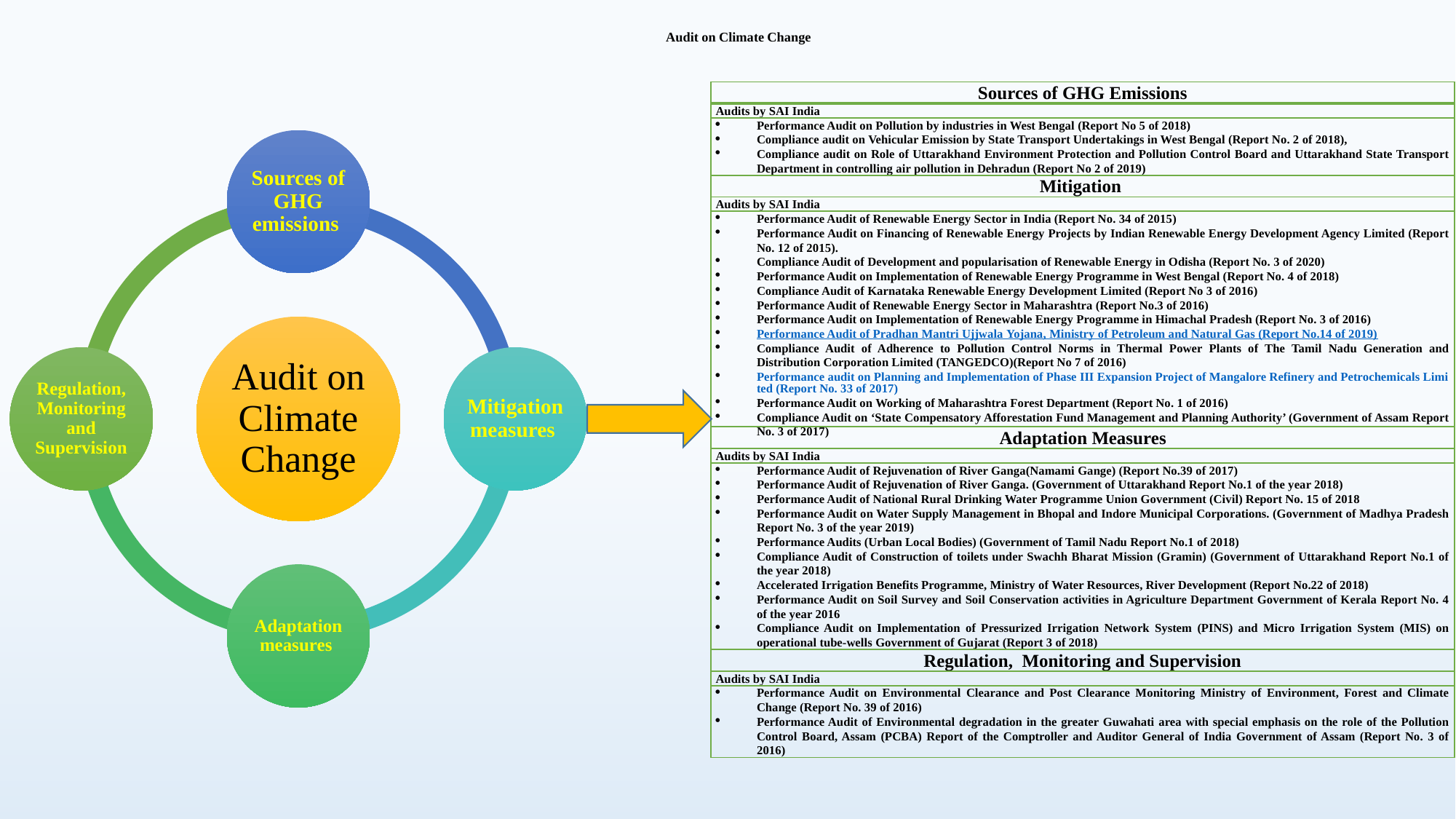

# Audit on Climate Change
| Sources of GHG Emissions |
| --- |
| Audits by SAI India |
| Performance Audit on Pollution by industries in West Bengal (Report No 5 of 2018) Compliance audit on Vehicular Emission by State Transport Undertakings in West Bengal (Report No. 2 of 2018), Compliance audit on Role of Uttarakhand Environment Protection and Pollution Control Board and Uttarakhand State Transport Department in controlling air pollution in Dehradun (Report No 2 of 2019) |
| Mitigation |
| Audits by SAI India |
| Performance Audit of Renewable Energy Sector in India (Report No. 34 of 2015) Performance Audit on Financing of Renewable Energy Projects by Indian Renewable Energy Development Agency Limited (Report No. 12 of 2015). Compliance Audit of Development and popularisation of Renewable Energy in Odisha (Report No. 3 of 2020) Performance Audit on Implementation of Renewable Energy Programme in West Bengal (Report No. 4 of 2018) Compliance Audit of Karnataka Renewable Energy Development Limited (Report No 3 of 2016) Performance Audit of Renewable Energy Sector in Maharashtra (Report No.3 of 2016) Performance Audit on Implementation of Renewable Energy Programme in Himachal Pradesh (Report No. 3 of 2016) Performance Audit of Pradhan Mantri Ujjwala Yojana, Ministry of Petroleum and Natural Gas (Report No.14 of 2019) Compliance Audit of Adherence to Pollution Control Norms in Thermal Power Plants of The Tamil Nadu Generation and Distribution Corporation Limited (TANGEDCO)(Report No 7 of 2016) Performance audit on Planning and Implementation of Phase III Expansion Project of Mangalore Refinery and Petrochemicals Limited (Report No. 33 of 2017) Performance Audit on Working of Maharashtra Forest Department (Report No. 1 of 2016) Compliance Audit on ‘State Compensatory Afforestation Fund Management and Planning Authority’ (Government of Assam Report No. 3 of 2017) |
| Adaptation Measures |
| Audits by SAI India |
| Performance Audit of Rejuvenation of River Ganga(Namami Gange) (Report No.39 of 2017) Performance Audit of Rejuvenation of River Ganga. (Government of Uttarakhand Report No.1 of the year 2018) Performance Audit of National Rural Drinking Water Programme Union Government (Civil) Report No. 15 of 2018 Performance Audit on Water Supply Management in Bhopal and Indore Municipal Corporations. (Government of Madhya Pradesh Report No. 3 of the year 2019) Performance Audits (Urban Local Bodies) (Government of Tamil Nadu Report No.1 of 2018) Compliance Audit of Construction of toilets under Swachh Bharat Mission (Gramin) (Government of Uttarakhand Report No.1 of the year 2018) Accelerated Irrigation Benefits Programme, Ministry of Water Resources, River Development (Report No.22 of 2018) Performance Audit on Soil Survey and Soil Conservation activities in Agriculture Department Government of Kerala Report No. 4 of the year 2016 Compliance Audit on Implementation of Pressurized Irrigation Network System (PINS) and Micro Irrigation System (MIS) on operational tube-wells Government of Gujarat (Report 3 of 2018) |
| Regulation, Monitoring and Supervision |
| Audits by SAI India |
| Performance Audit on Environmental Clearance and Post Clearance Monitoring Ministry of Environment, Forest and Climate Change (Report No. 39 of 2016) Performance Audit of Environmental degradation in the greater Guwahati area with special emphasis on the role of the Pollution Control Board, Assam (PCBA) Report of the Comptroller and Auditor General of India Government of Assam (Report No. 3 of 2016) |
Audit on Climate Change
Sources of GHG emissions
Mitigation measures
Adaptation measures
Regulation, Monitoring and Supervision